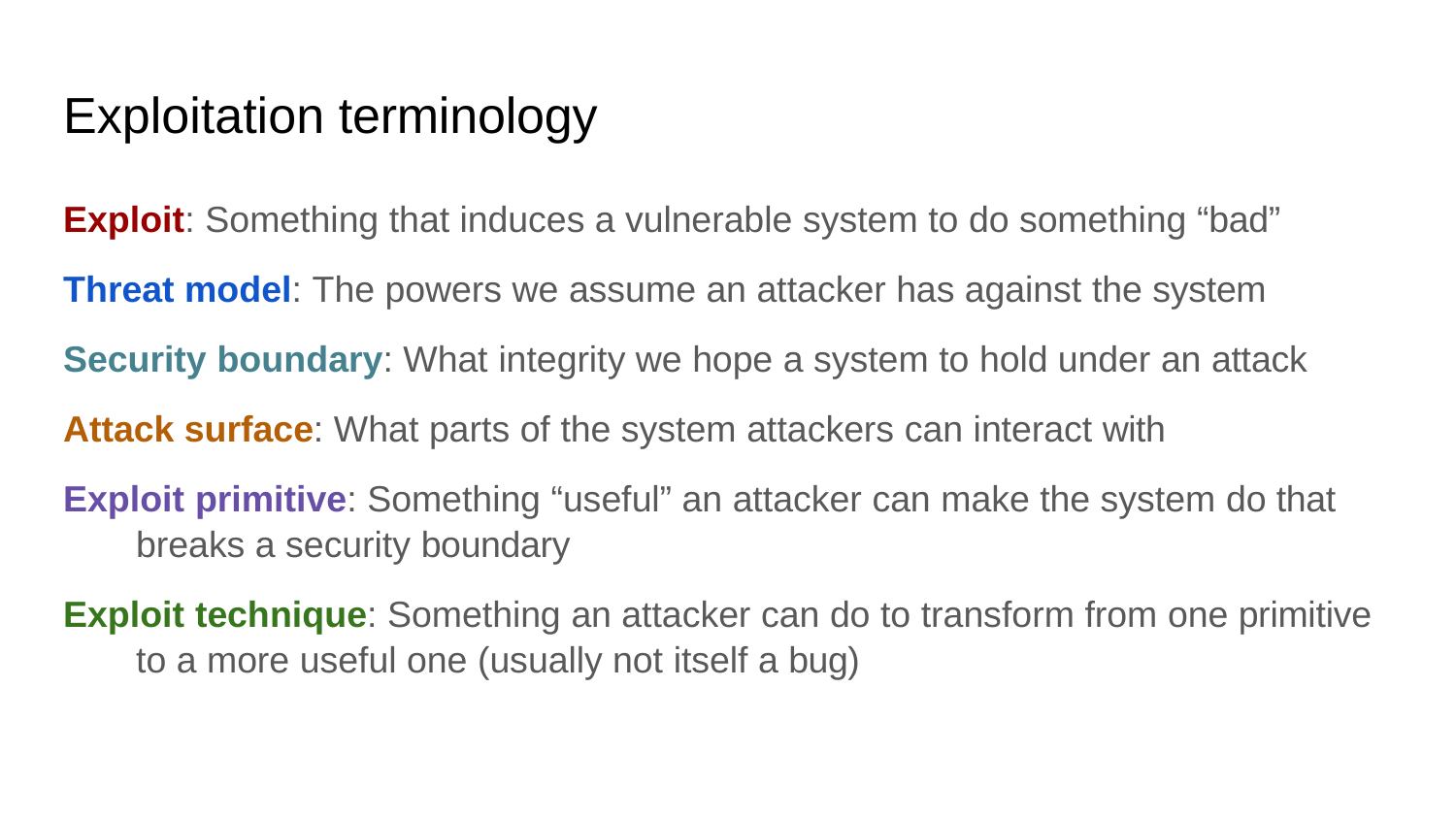

# Exploitation terminology
Exploit: Something that induces a vulnerable system to do something “bad”
Threat model: The powers we assume an attacker has against the system Security boundary: What integrity we hope a system to hold under an attack Attack surface: What parts of the system attackers can interact with
Exploit primitive: Something “useful” an attacker can make the system do that breaks a security boundary
Exploit technique: Something an attacker can do to transform from one primitive to a more useful one (usually not itself a bug)